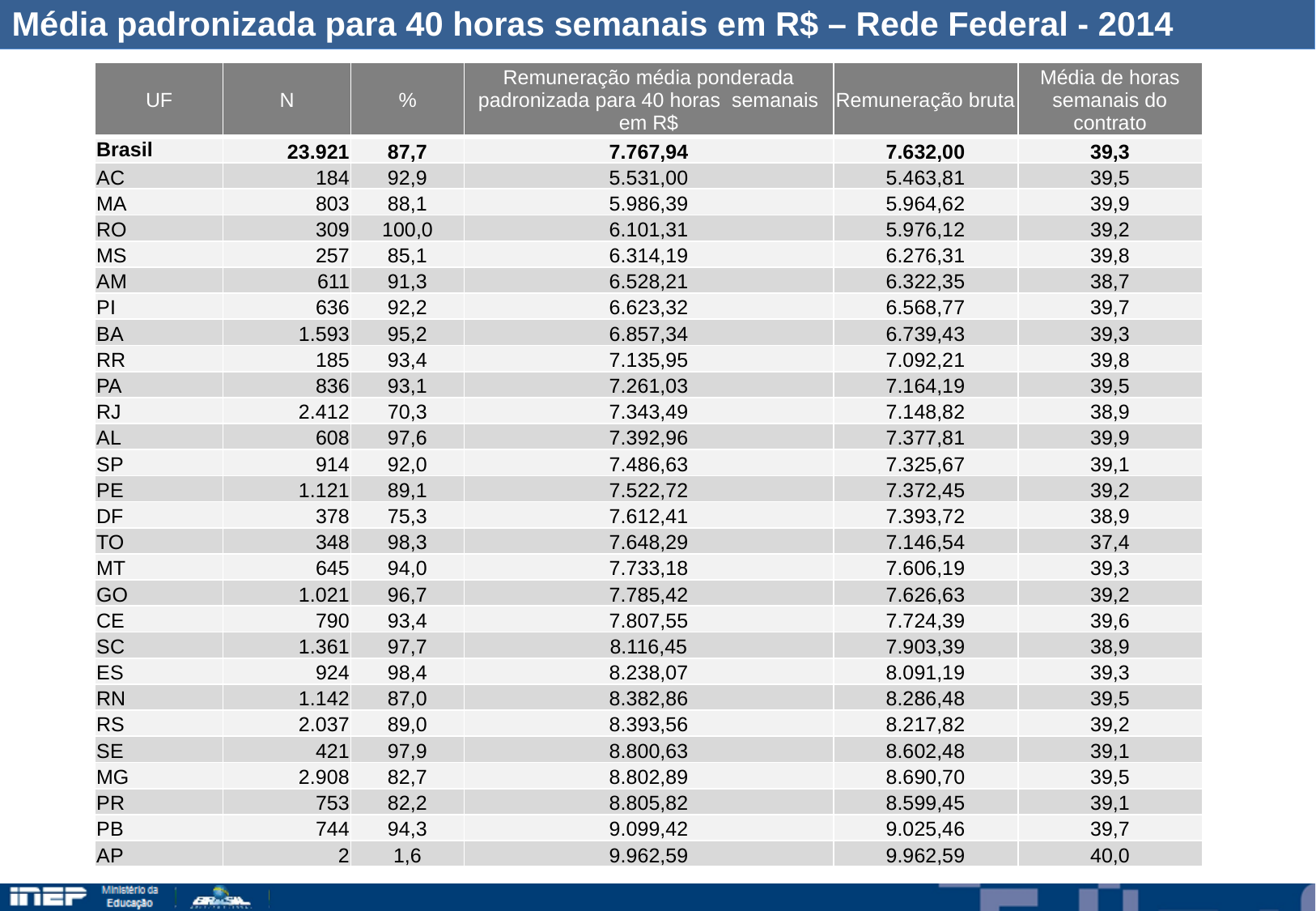

Média padronizada para 40 horas semanais em R$ – Rede Federal - 2014
| UF | N | % | Remuneração média ponderada padronizada para 40 horas semanais em R$ | Remuneração bruta | Média de horas semanais do contrato |
| --- | --- | --- | --- | --- | --- |
| Brasil | 23.921 | 87,7 | 7.767,94 | 7.632,00 | 39,3 |
| AC | 184 | 92,9 | 5.531,00 | 5.463,81 | 39,5 |
| MA | 803 | 88,1 | 5.986,39 | 5.964,62 | 39,9 |
| RO | 309 | 100,0 | 6.101,31 | 5.976,12 | 39,2 |
| MS | 257 | 85,1 | 6.314,19 | 6.276,31 | 39,8 |
| AM | 611 | 91,3 | 6.528,21 | 6.322,35 | 38,7 |
| PI | 636 | 92,2 | 6.623,32 | 6.568,77 | 39,7 |
| BA | 1.593 | 95,2 | 6.857,34 | 6.739,43 | 39,3 |
| RR | 185 | 93,4 | 7.135,95 | 7.092,21 | 39,8 |
| PA | 836 | 93,1 | 7.261,03 | 7.164,19 | 39,5 |
| RJ | 2.412 | 70,3 | 7.343,49 | 7.148,82 | 38,9 |
| AL | 608 | 97,6 | 7.392,96 | 7.377,81 | 39,9 |
| SP | 914 | 92,0 | 7.486,63 | 7.325,67 | 39,1 |
| PE | 1.121 | 89,1 | 7.522,72 | 7.372,45 | 39,2 |
| DF | 378 | 75,3 | 7.612,41 | 7.393,72 | 38,9 |
| TO | 348 | 98,3 | 7.648,29 | 7.146,54 | 37,4 |
| MT | 645 | 94,0 | 7.733,18 | 7.606,19 | 39,3 |
| GO | 1.021 | 96,7 | 7.785,42 | 7.626,63 | 39,2 |
| CE | 790 | 93,4 | 7.807,55 | 7.724,39 | 39,6 |
| SC | 1.361 | 97,7 | 8.116,45 | 7.903,39 | 38,9 |
| ES | 924 | 98,4 | 8.238,07 | 8.091,19 | 39,3 |
| RN | 1.142 | 87,0 | 8.382,86 | 8.286,48 | 39,5 |
| RS | 2.037 | 89,0 | 8.393,56 | 8.217,82 | 39,2 |
| SE | 421 | 97,9 | 8.800,63 | 8.602,48 | 39,1 |
| MG | 2.908 | 82,7 | 8.802,89 | 8.690,70 | 39,5 |
| PR | 753 | 82,2 | 8.805,82 | 8.599,45 | 39,1 |
| PB | 744 | 94,3 | 9.099,42 | 9.025,46 | 39,7 |
| AP | 2 | 1,6 | 9.962,59 | 9.962,59 | 40,0 |